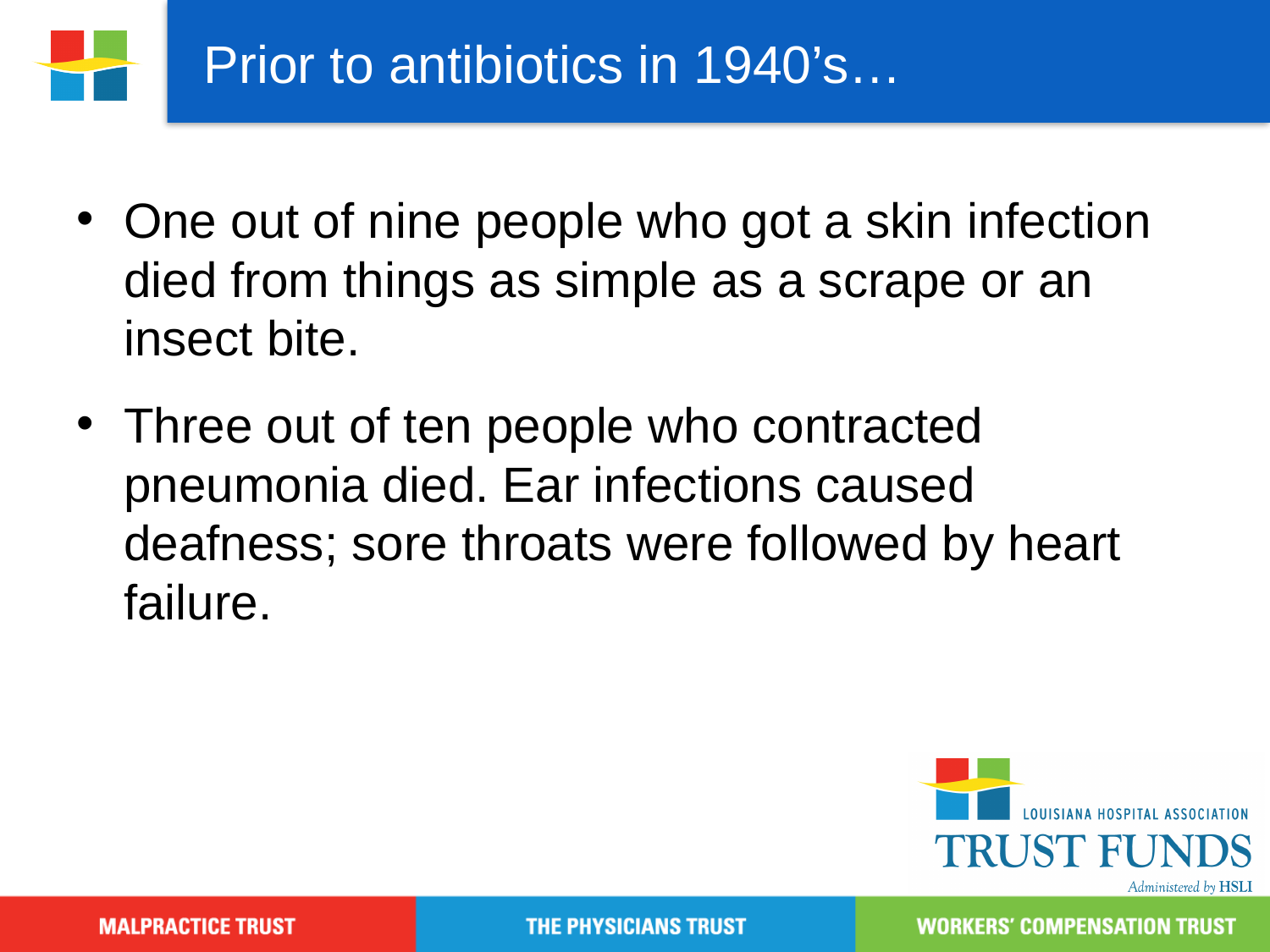

Prior to antibiotics in 1940’s…
One out of nine people who got a skin infection died from things as simple as a scrape or an insect bite.
Three out of ten people who contracted pneumonia died. Ear infections caused deafness; sore throats were followed by heart failure.